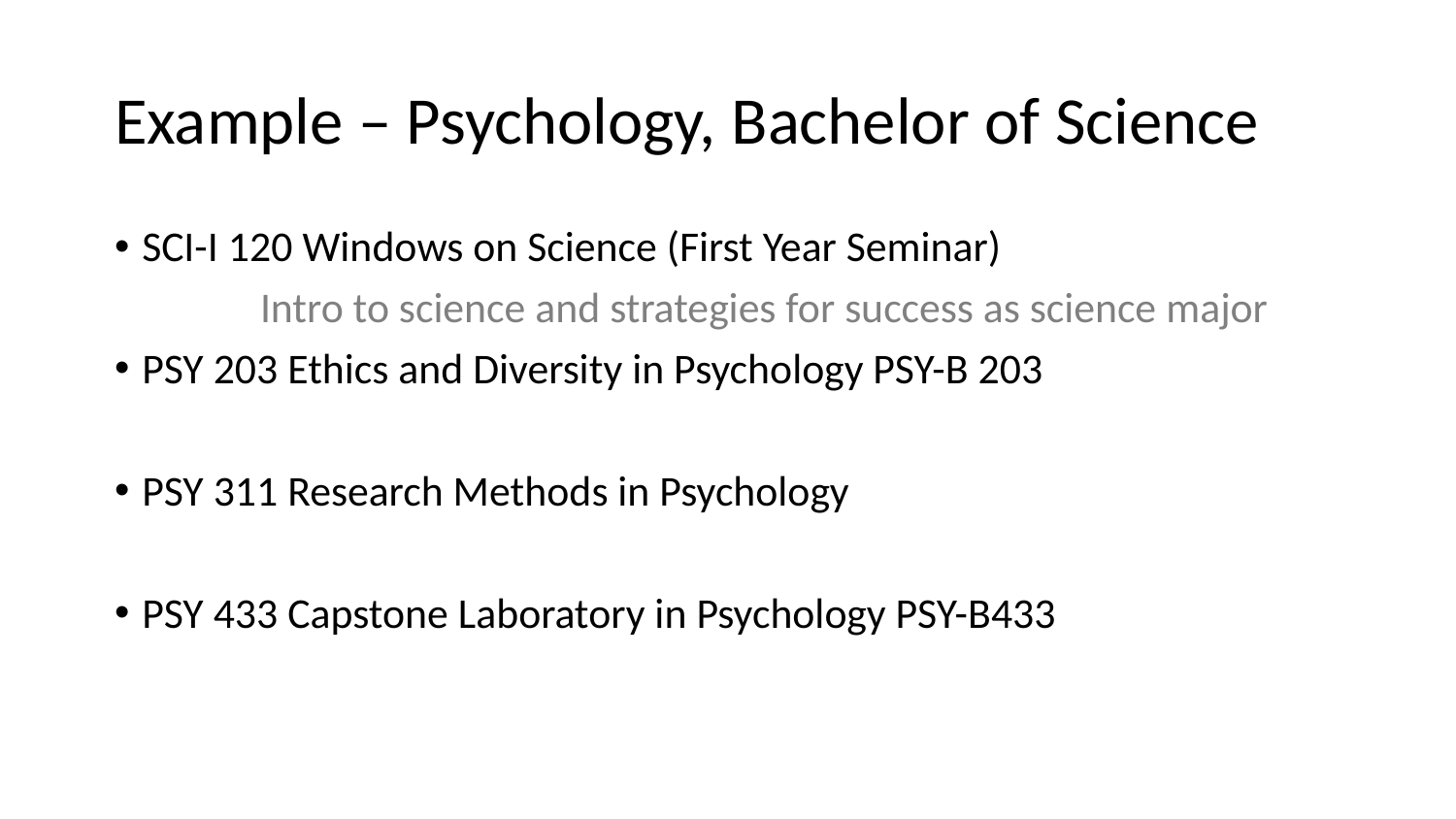

# Example – Psychology, Bachelor of Science
SCI-I 120 Windows on Science (First Year Seminar)
	Intro to science and strategies for success as science major
PSY 203 Ethics and Diversity in Psychology PSY-B 203

PSY 311 Research Methods in Psychology

PSY 433 Capstone Laboratory in Psychology PSY-B433